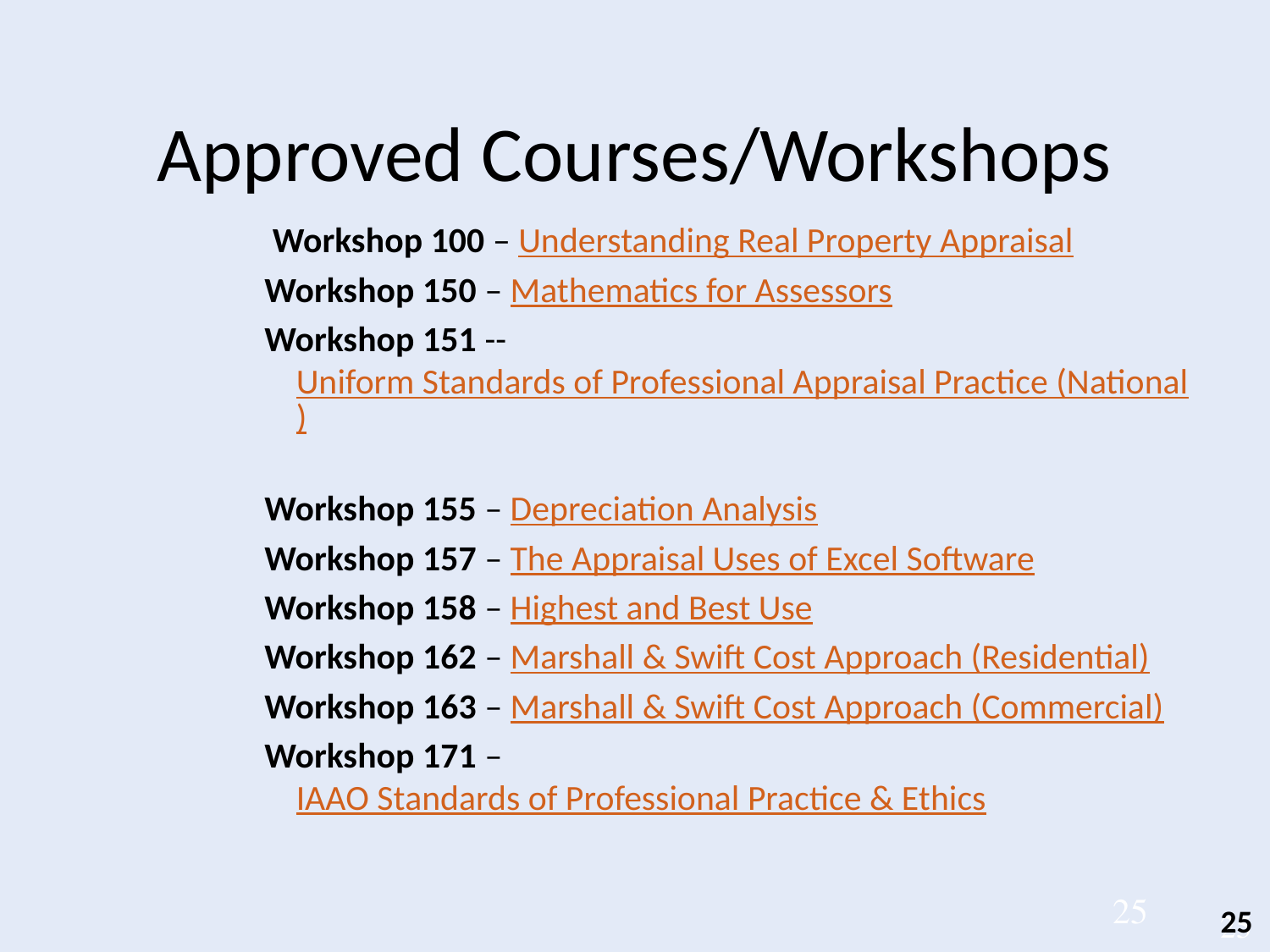

# Approved Courses/Workshops
 Workshop 100 – Understanding Real Property Appraisal
Workshop 150 – Mathematics for Assessors
Workshop 151 --  Uniform Standards of Professional Appraisal Practice (National)
Workshop 155 – Depreciation Analysis
Workshop 157 – The Appraisal Uses of Excel Software
Workshop 158 – Highest and Best Use
Workshop 162 – Marshall & Swift Cost Approach (Residential)
Workshop 163 – Marshall & Swift Cost Approach (Commercial)
Workshop 171 – IAAO Standards of Professional Practice & Ethics

25